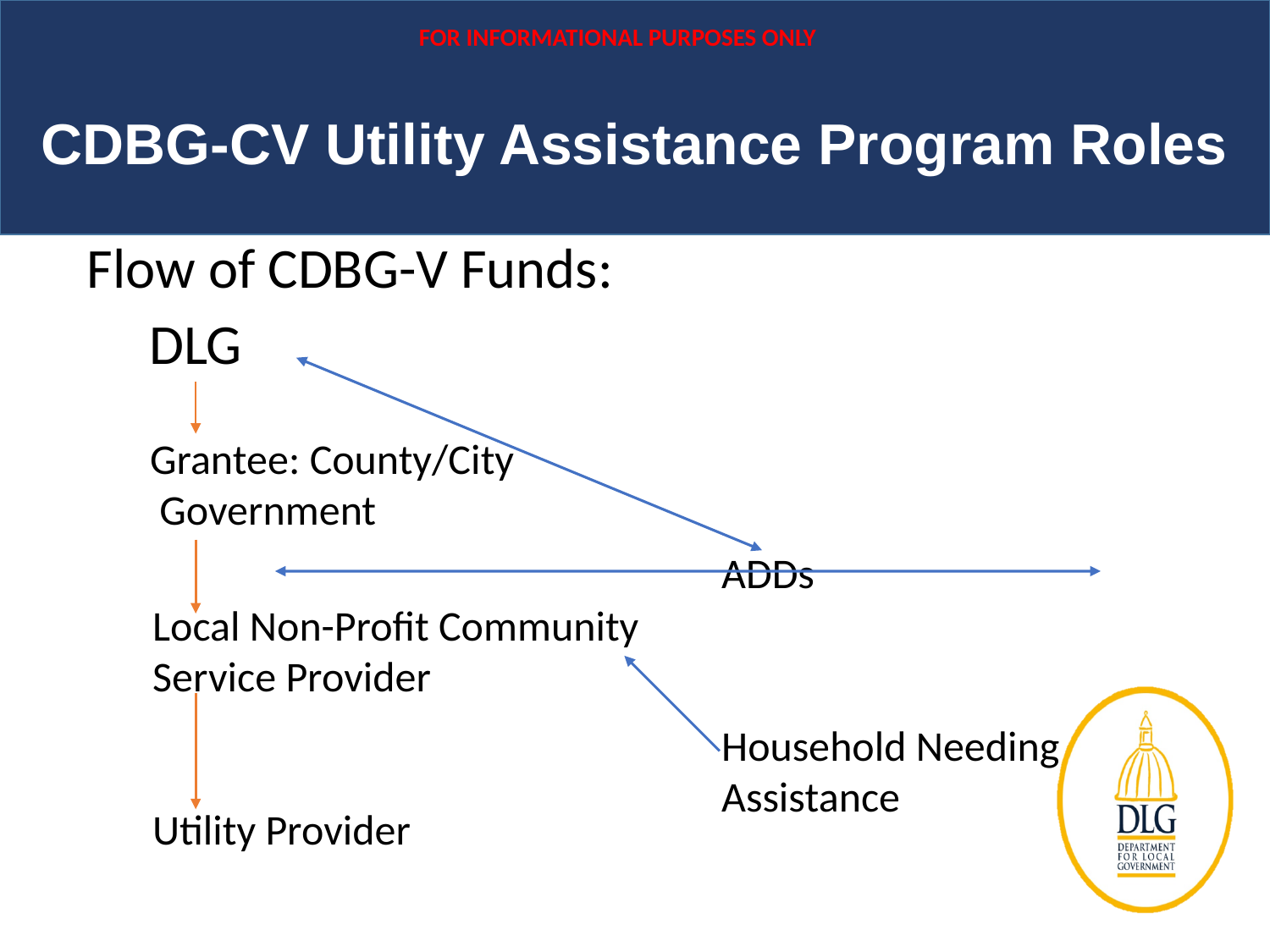

FOR INFORMATIONAL PURPOSES ONLY
# CDBG-CV Utility Assistance Program Roles
Flow of CDBG-V Funds:
DLG
Grantee: County/City  Government
ADDs
Local Non-Profit Community Service Provider
Household Needing Assistance
Utility Provider